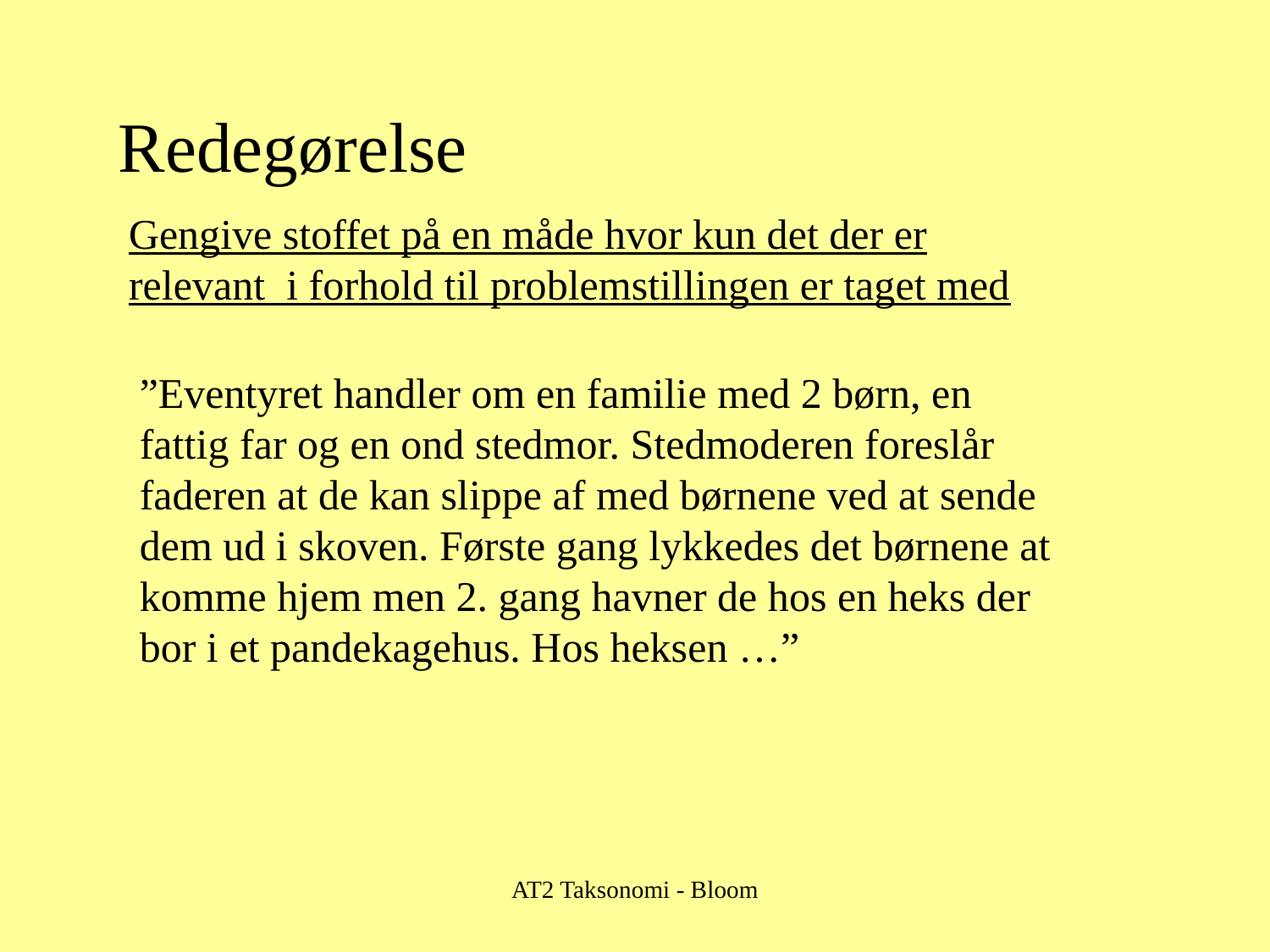

Redegørelse
Gengive stoffet på en måde hvor kun det der er relevant  i forhold til problemstillingen er taget med

”Eventyret handler om en familie med 2 børn, en fattig far og en ond stedmor. Stedmoderen foreslår faderen at de kan slippe af med børnene ved at sende dem ud i skoven. Første gang lykkedes det børnene at komme hjem men 2. gang havner de hos en heks der bor i et pandekagehus. Hos heksen …”
AT2 Taksonomi - Bloom